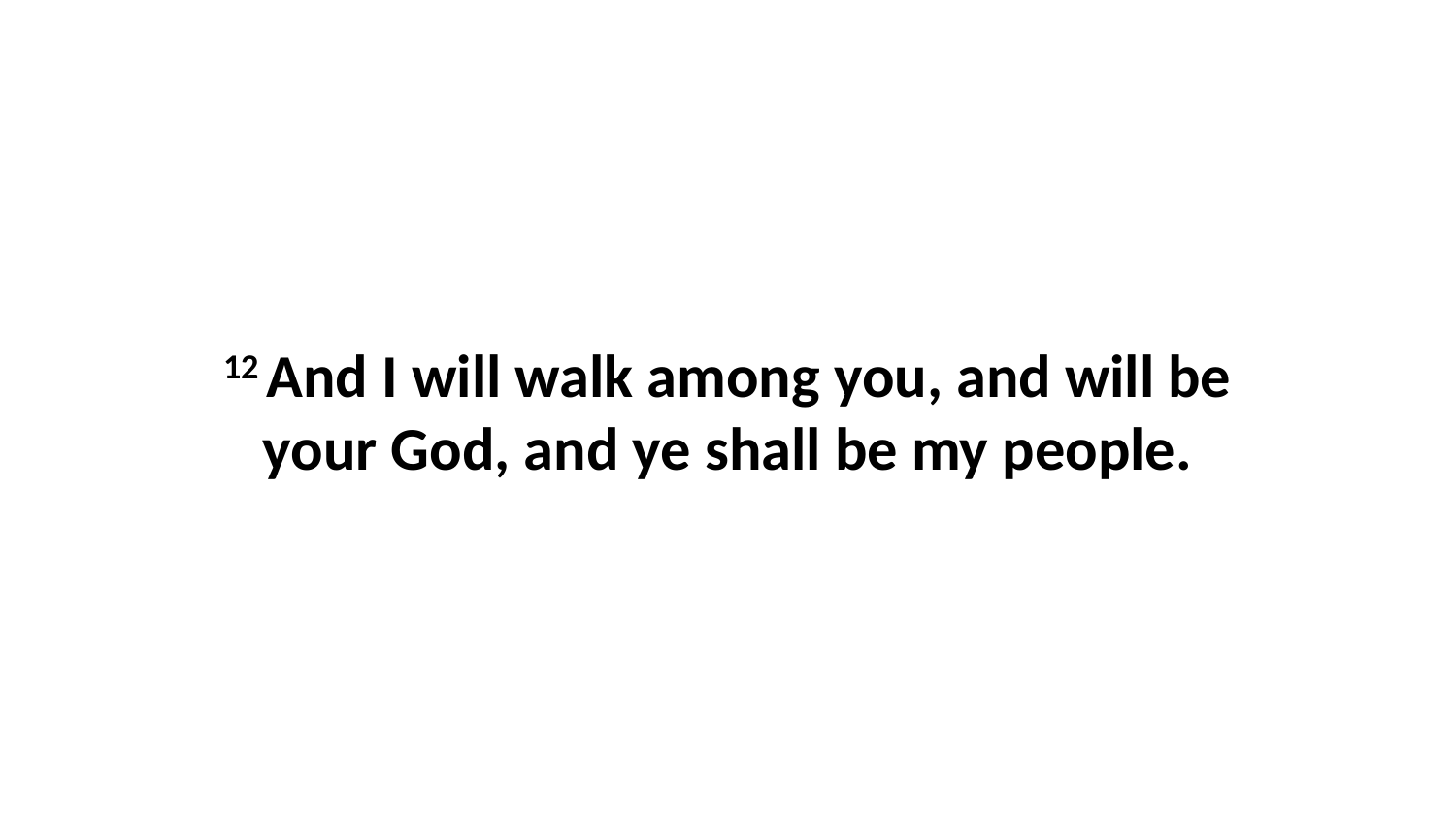

12 And I will walk among you, and will be your God, and ye shall be my people.